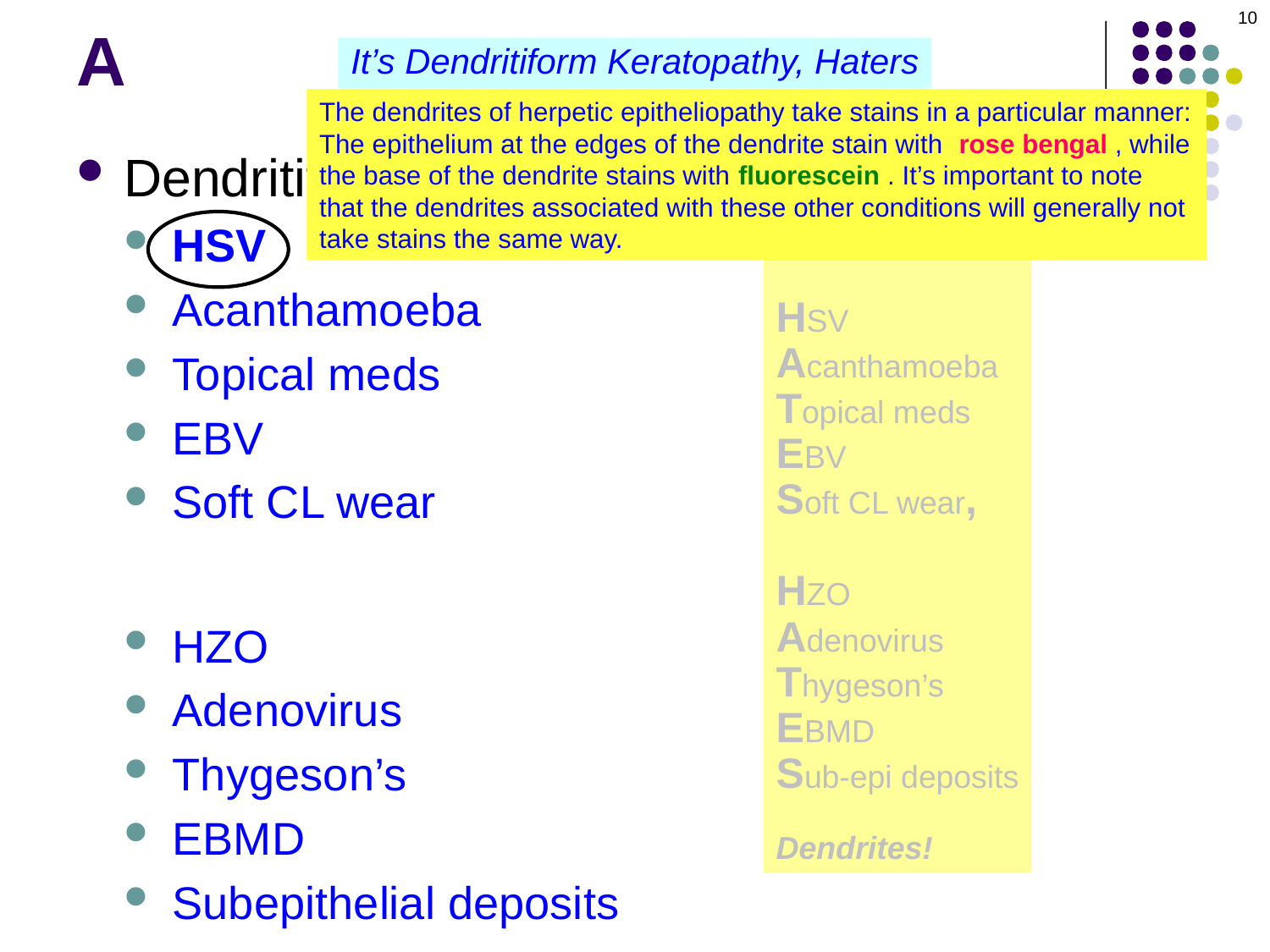

10
# A
It’s Dendritiform Keratopathy, Haters
The dendrites of herpetic epitheliopathy take stains in a particular manner: The epithelium at the edges of the dendrite stain with  rose bengal , while the base of the dendrite stains with fluorescein . It’s important to note that the dendrites associated with these other conditions will generally not take stains the same way.
Dendritiform keratopathy: DDx
HSV
Acanthamoeba
Topical meds
EBV
Soft CL wear

HZO
Adenovirus
Thygeson’s
EBMD
Subepithelial deposits

The Cornea

HSV
Acanthamoeba
Topical meds
EBV
Soft CL wear,

HZO
Adenovirus
Thygeson’s
EBMD
Sub-epi deposits

Dendrites!